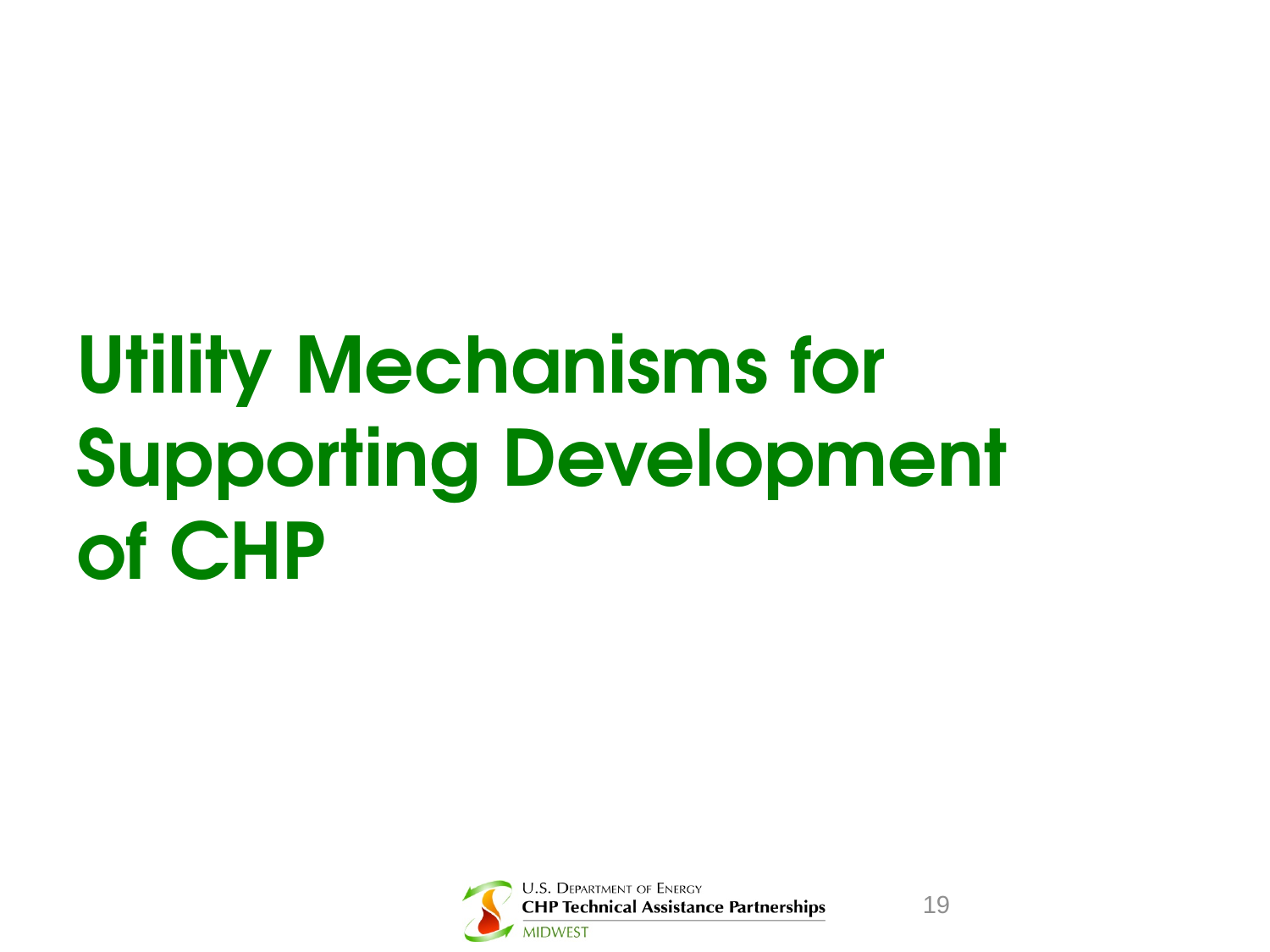

# Utility Mechanisms for Supporting Development of CHP
19